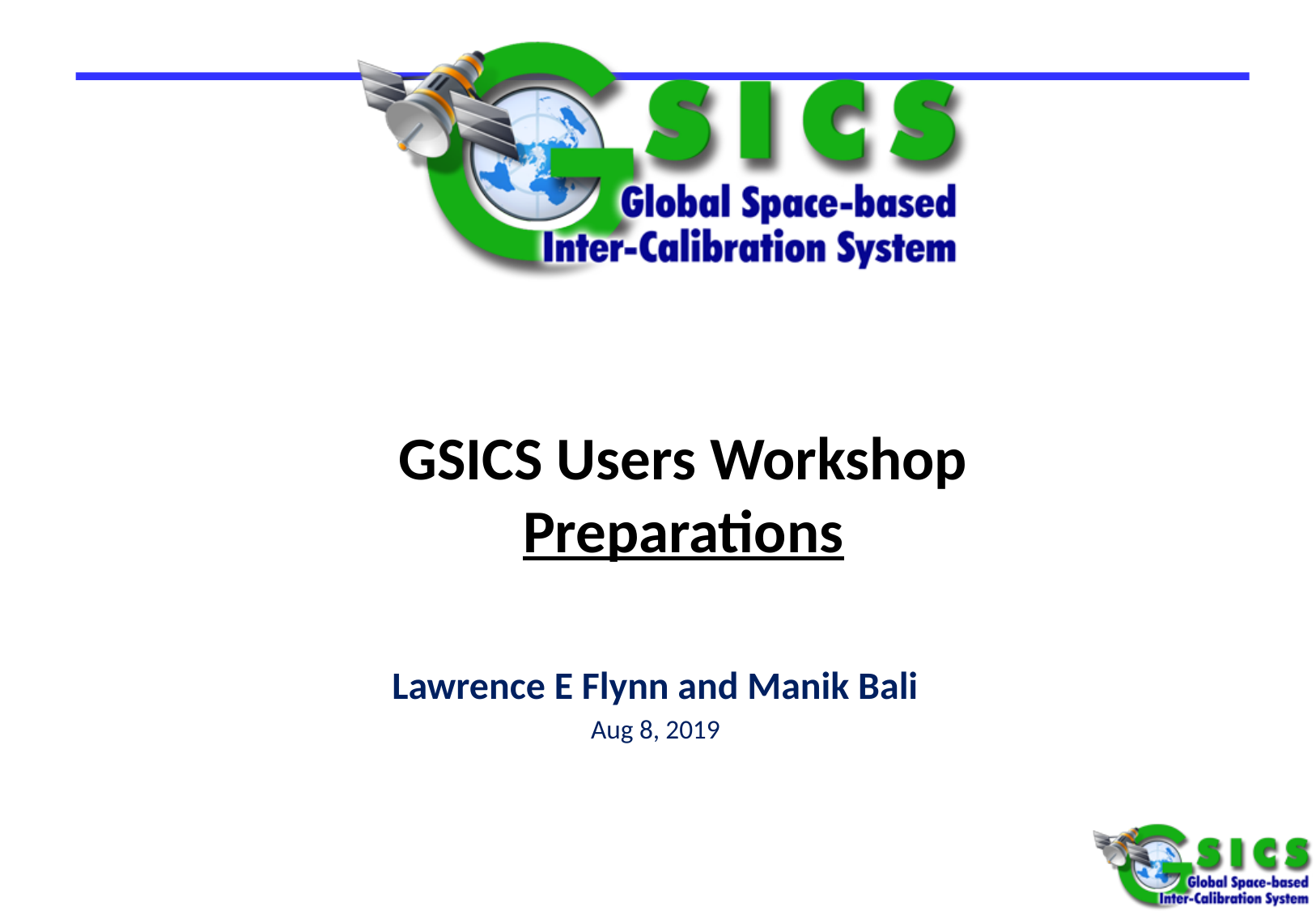

# GSICS Users Workshop Preparations
Lawrence E Flynn and Manik Bali
Aug 8, 2019